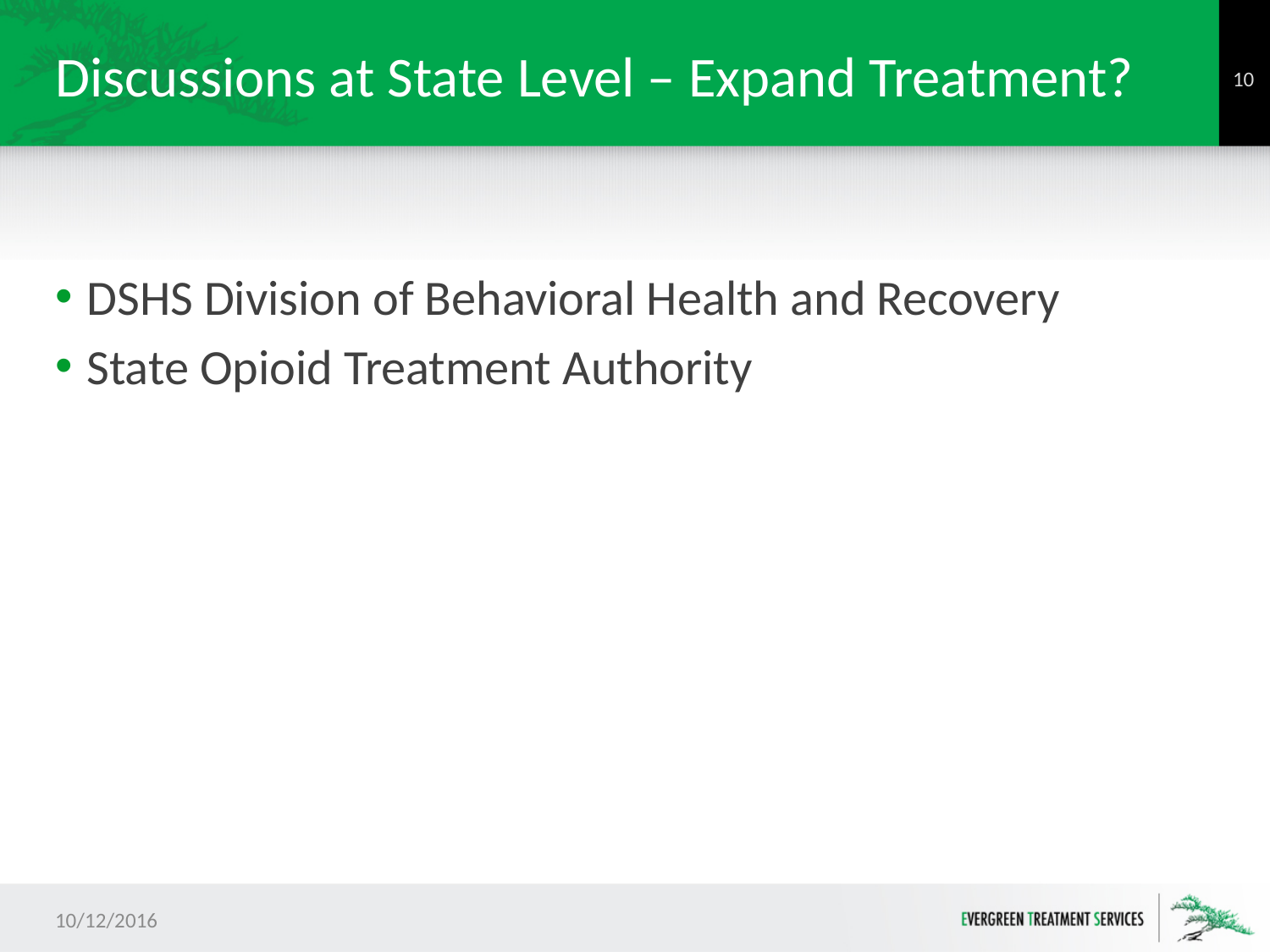

# Discussions at State Level – Expand Treatment?
10

DSHS Division of Behavioral Health and Recovery
State Opioid Treatment Authority

10/12/2016